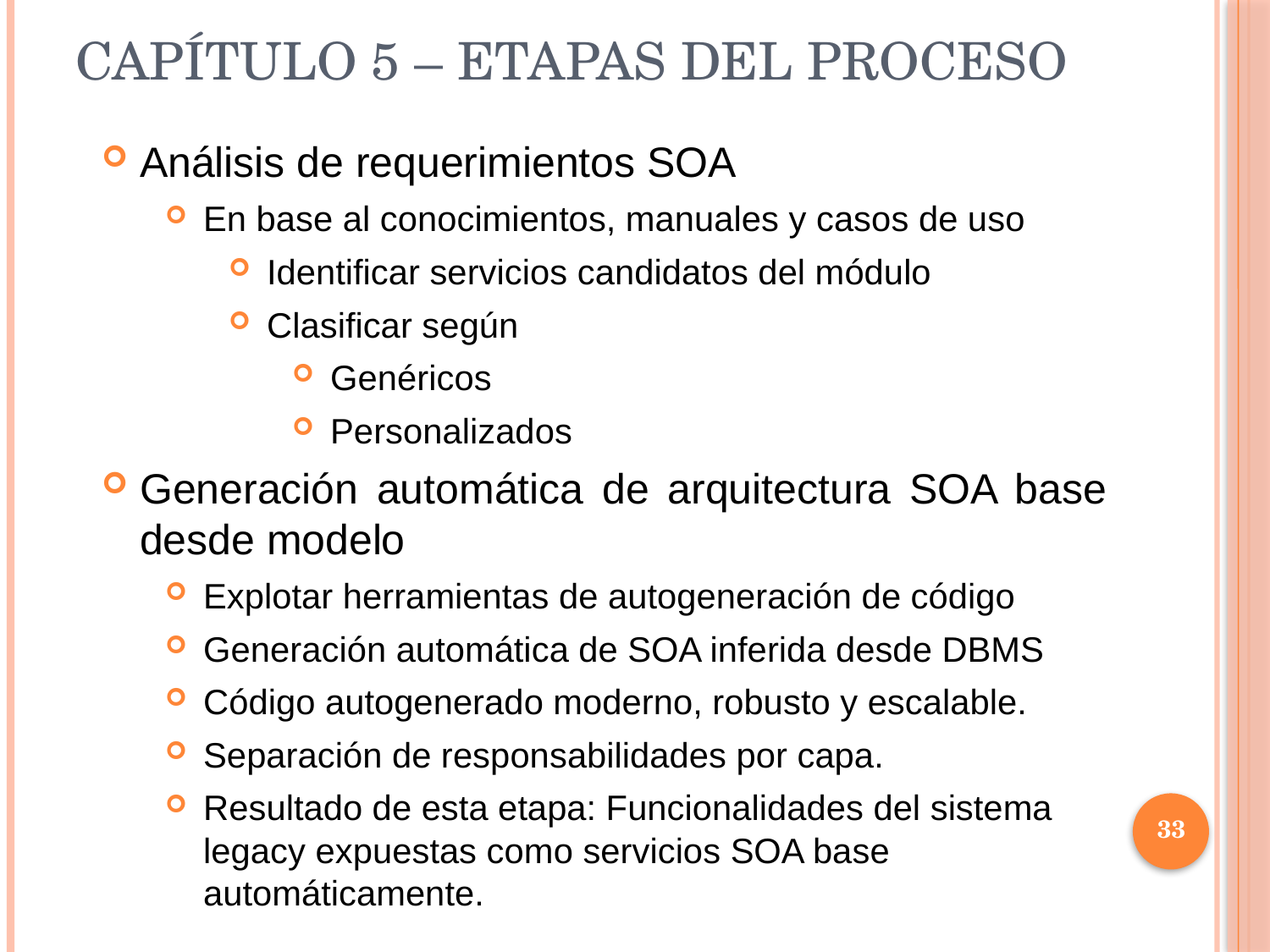

# Capítulo 5 – Etapas del proceso
Análisis de requerimientos SOA
En base al conocimientos, manuales y casos de uso
Identificar servicios candidatos del módulo
Clasificar según
Genéricos
Personalizados
Generación automática de arquitectura SOA base desde modelo
Explotar herramientas de autogeneración de código
Generación automática de SOA inferida desde DBMS
Código autogenerado moderno, robusto y escalable.
Separación de responsabilidades por capa.
Resultado de esta etapa: Funcionalidades del sistema legacy expuestas como servicios SOA base automáticamente.

33